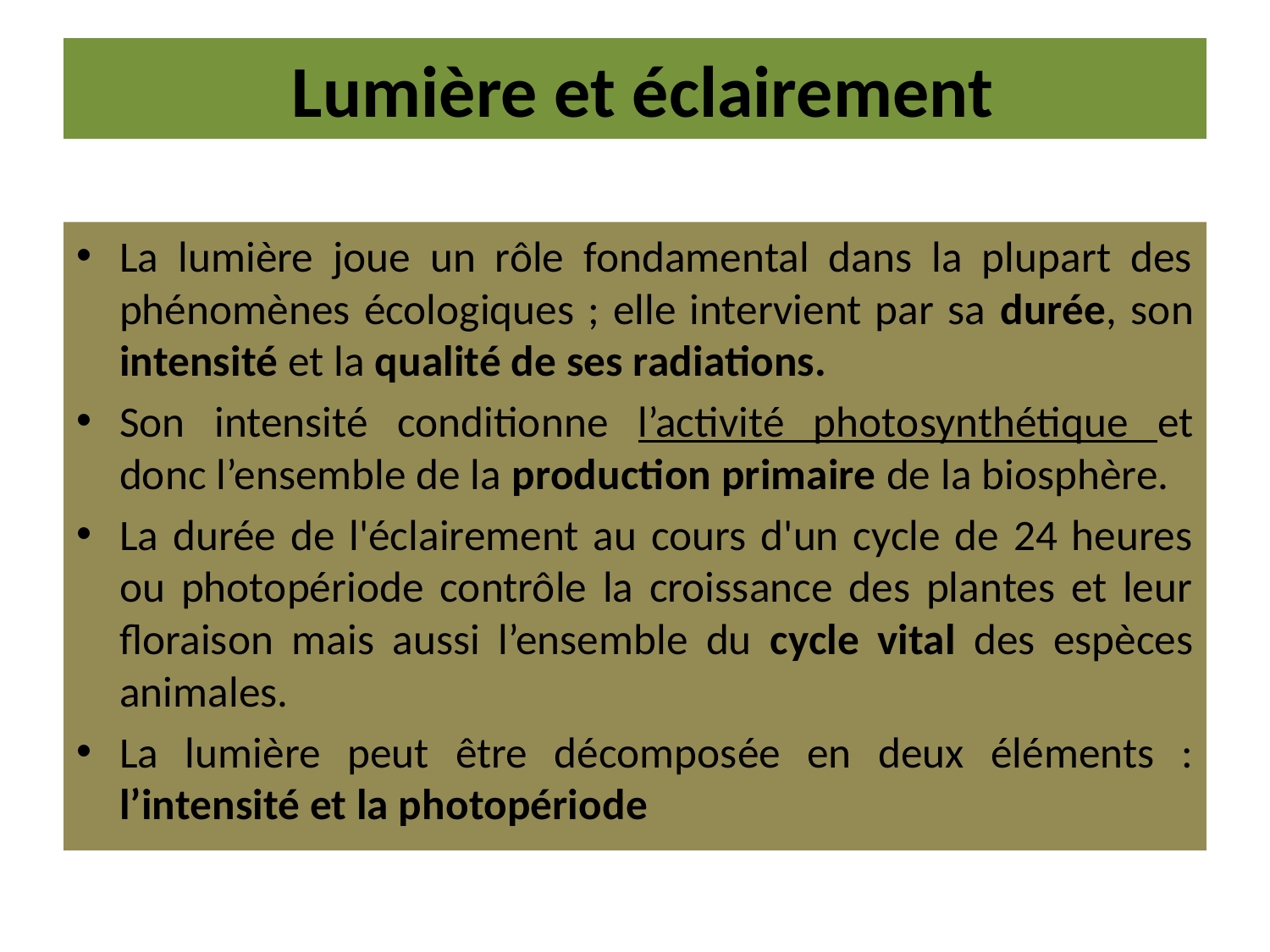

# Lumière et éclairement
La lumière joue un rôle fondamental dans la plupart des phénomènes écologiques ; elle intervient par sa durée, son intensité et la qualité de ses radiations.
Son intensité conditionne l’activité photosynthétique et donc l’ensemble de la production primaire de la biosphère.
La durée de l'éclairement au cours d'un cycle de 24 heures ou photopériode contrôle la croissance des plantes et leur floraison mais aussi l’ensemble du cycle vital des espèces animales.
La lumière peut être décomposée en deux éléments : l’intensité et la photopériode